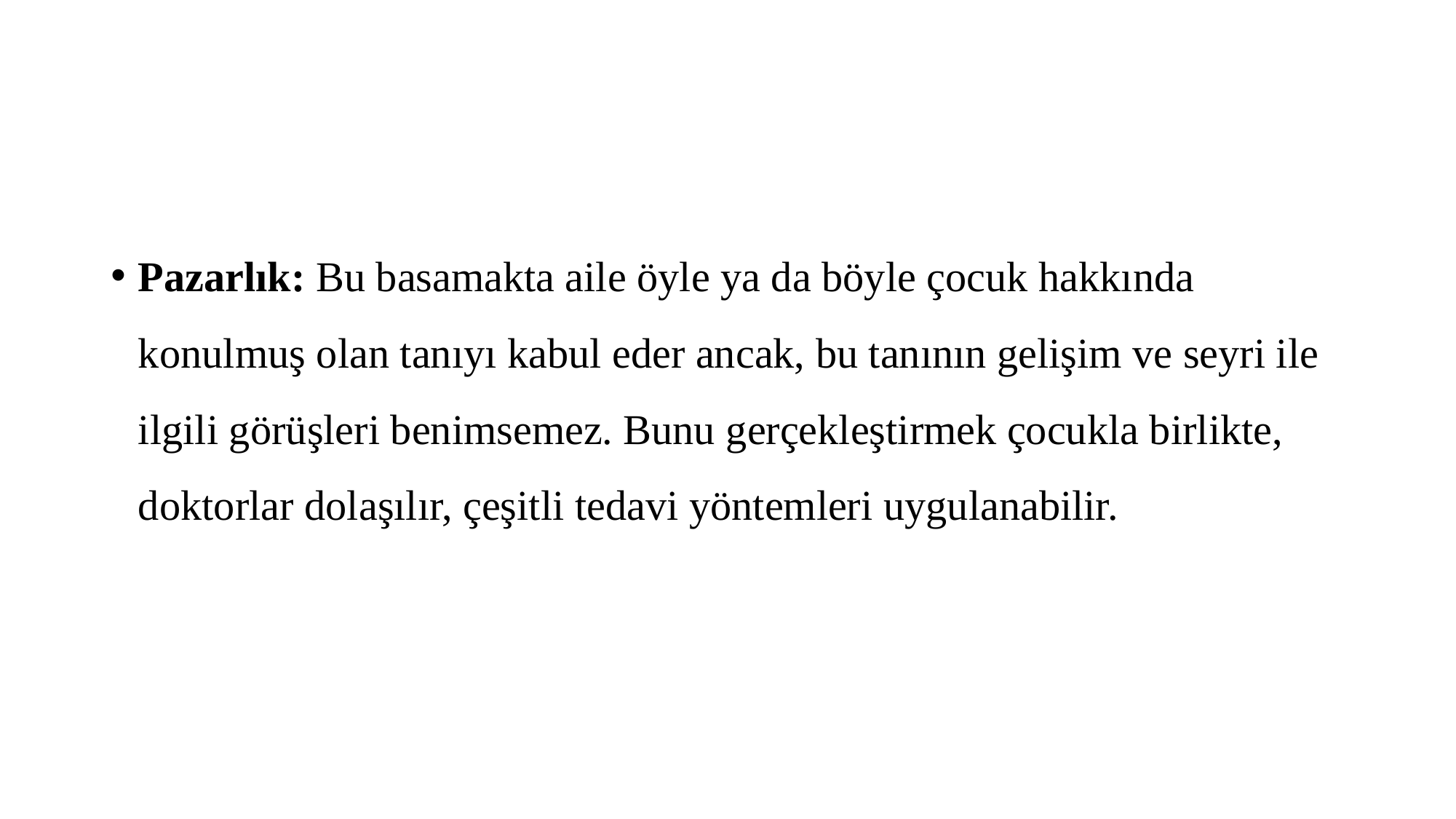

#
Pazarlık: Bu basamakta aile öyle ya da böyle çocuk hakkında konulmuş olan tanıyı kabul eder ancak, bu tanının gelişim ve seyri ile ilgili görüşleri benimsemez. Bunu gerçekleştirmek çocukla birlikte, doktorlar dolaşılır, çeşitli tedavi yöntemleri uygulanabilir.